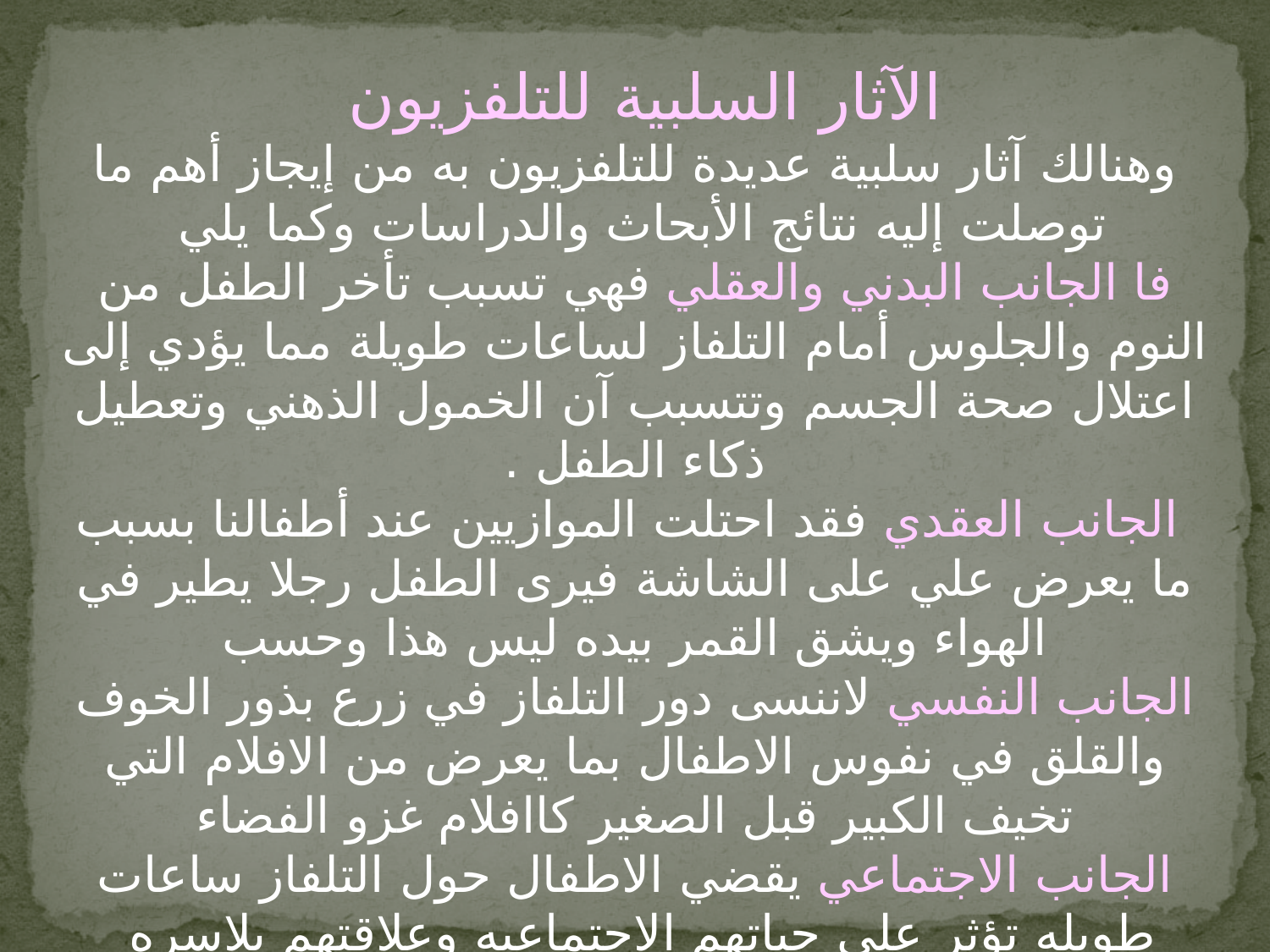

الآثار السلبية للتلفزيون
وهنالك آثار سلبية عديدة للتلفزيون به من إيجاز أهم ما توصلت إليه نتائج الأبحاث والدراسات وكما يلي
فا الجانب البدني والعقلي فهي تسبب تأخر الطفل من النوم والجلوس أمام التلفاز لساعات طويلة مما يؤدي إلى اعتلال صحة الجسم وتتسبب آن الخمول الذهني وتعطيل ذكاء الطفل .
 الجانب العقدي فقد احتلت الموازيين عند أطفالنا بسبب ما يعرض علي على الشاشة فيرى الطفل رجلا يطير في الهواء ويشق القمر بيده ليس هذا وحسب
الجانب النفسي لاننسى دور التلفاز في زرع بذور الخوف والقلق في نفوس الاطفال بما يعرض من الافلام التي تخيف الكبير قبل الصغير كاافلام غزو الفضاء
الجانب الاجتماعي يقضي الاطفال حول التلفاز ساعات طويله تؤثر على حياتهم الاجتماعيه وعلاقتهم بلاسره
الجانب التربوي قد يجلس الطفل امام التلفاز ساعات طويله دون مراقبه وتوجيه لهم وهذا له اثره السلبي على تحصيلهم الدراسي